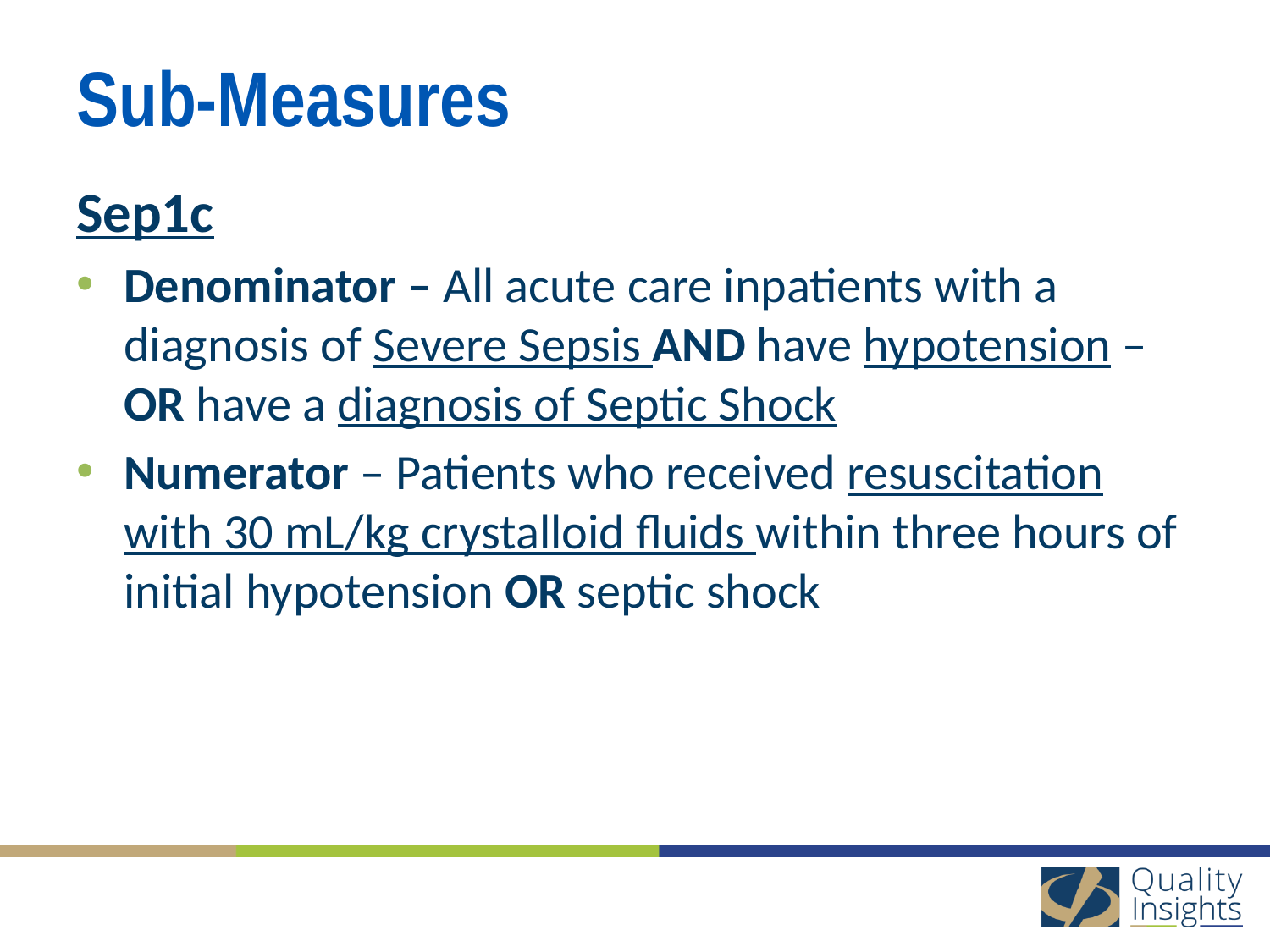

# Sub-Measures
Sep1c
Denominator – All acute care inpatients with a diagnosis of Severe Sepsis AND have hypotension – OR have a diagnosis of Septic Shock
Numerator – Patients who received resuscitation with 30 mL/kg crystalloid fluids within three hours of initial hypotension OR septic shock